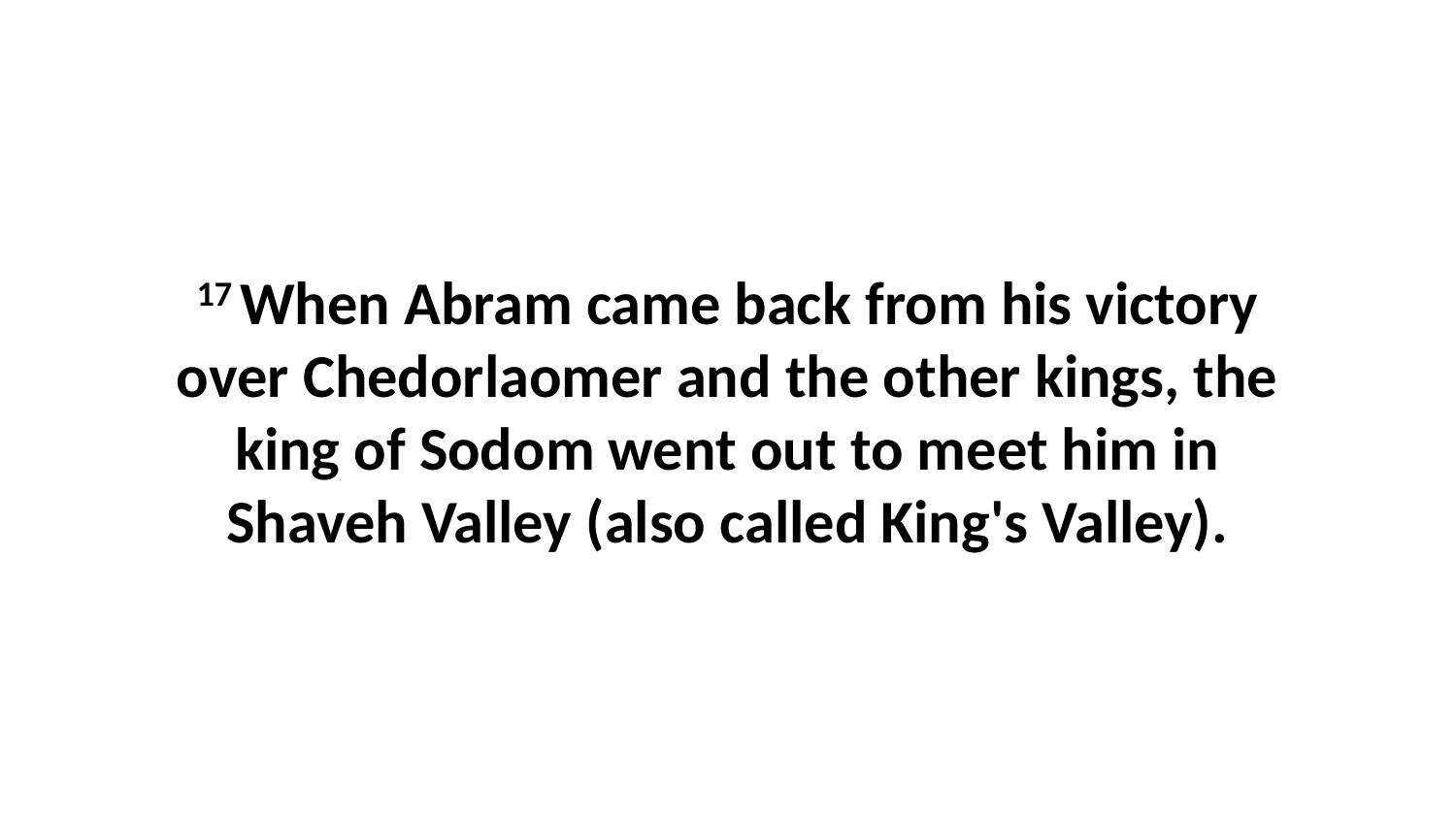

17 When Abram came back from his victory over Chedorlaomer and the other kings, the king of Sodom went out to meet him in Shaveh Valley (also called King's Valley).